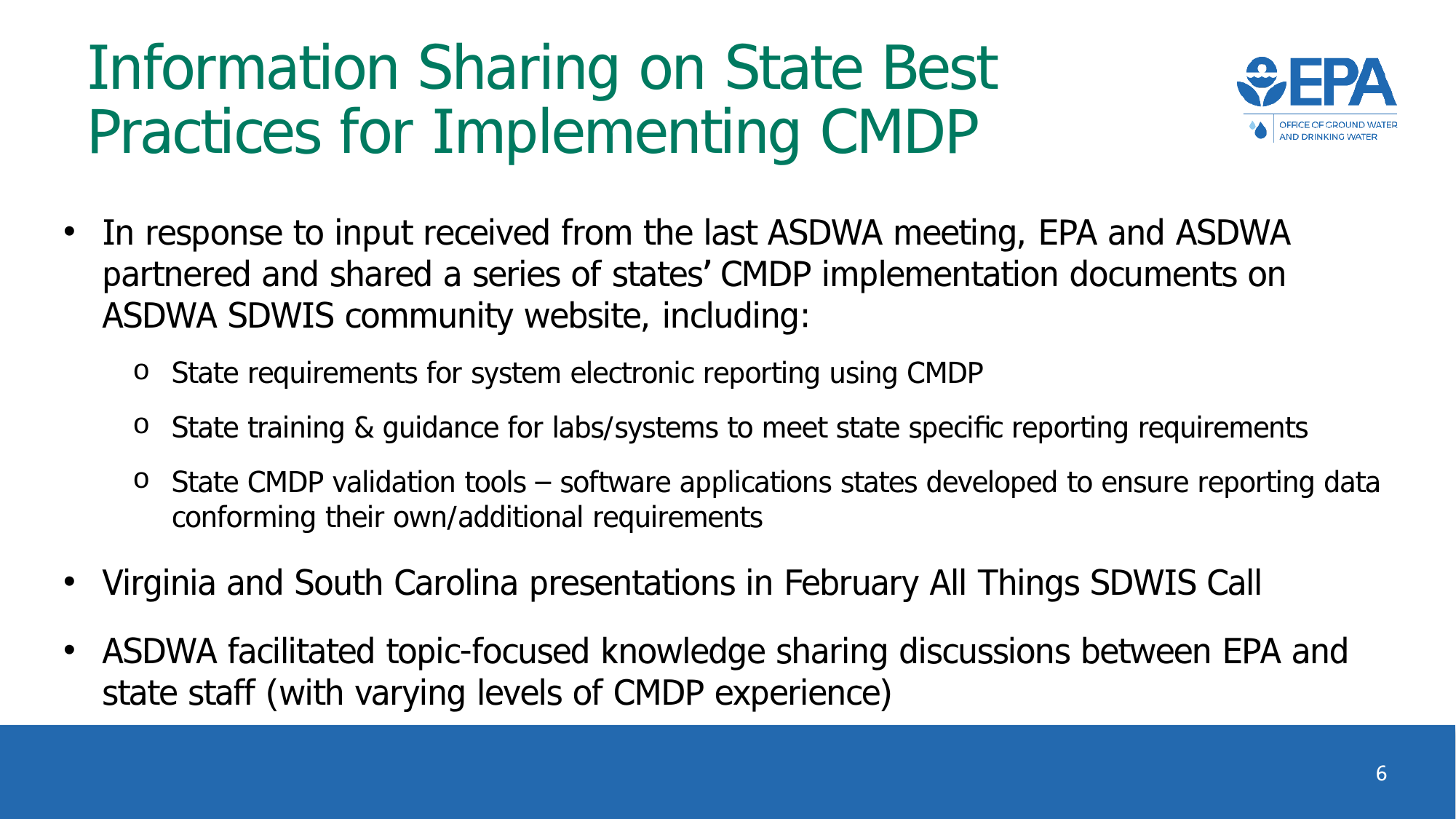

# Information Sharing on State Best Practices for Implementing CMDP
In response to input received from the last ASDWA meeting, EPA and ASDWA partnered and shared a series of states’ CMDP implementation documents on ASDWA SDWIS community website, including:
State requirements for system electronic reporting using CMDP
State training & guidance for labs/systems to meet state specific reporting requirements
State CMDP validation tools – software applications states developed to ensure reporting data conforming their own/additional requirements
Virginia and South Carolina presentations in February All Things SDWIS Call
ASDWA facilitated topic-focused knowledge sharing discussions between EPA and state staff (with varying levels of CMDP experience)

6